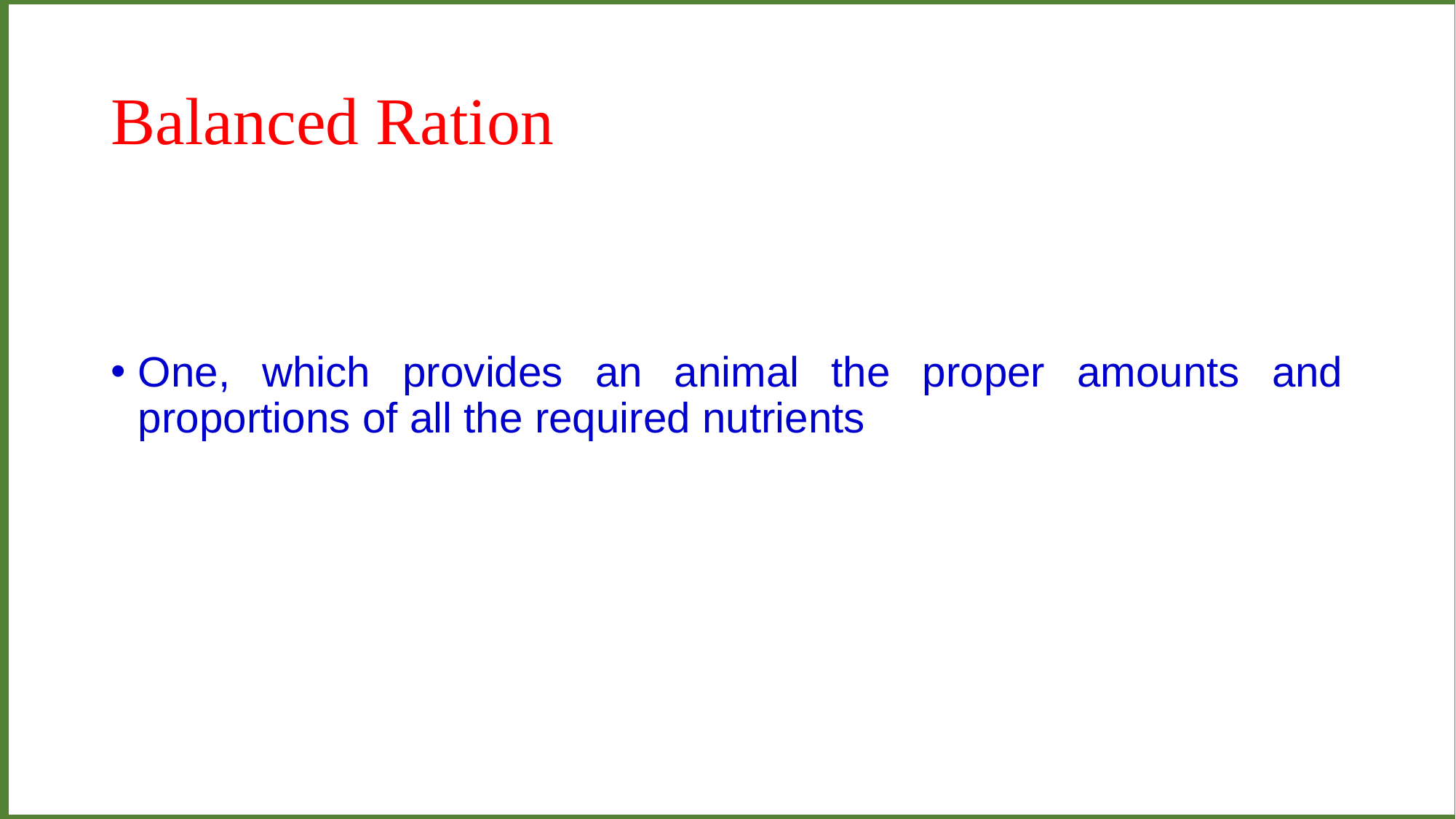

# Balanced Ration

One, which provides an animal the proper amounts and proportions of all the required nutrients